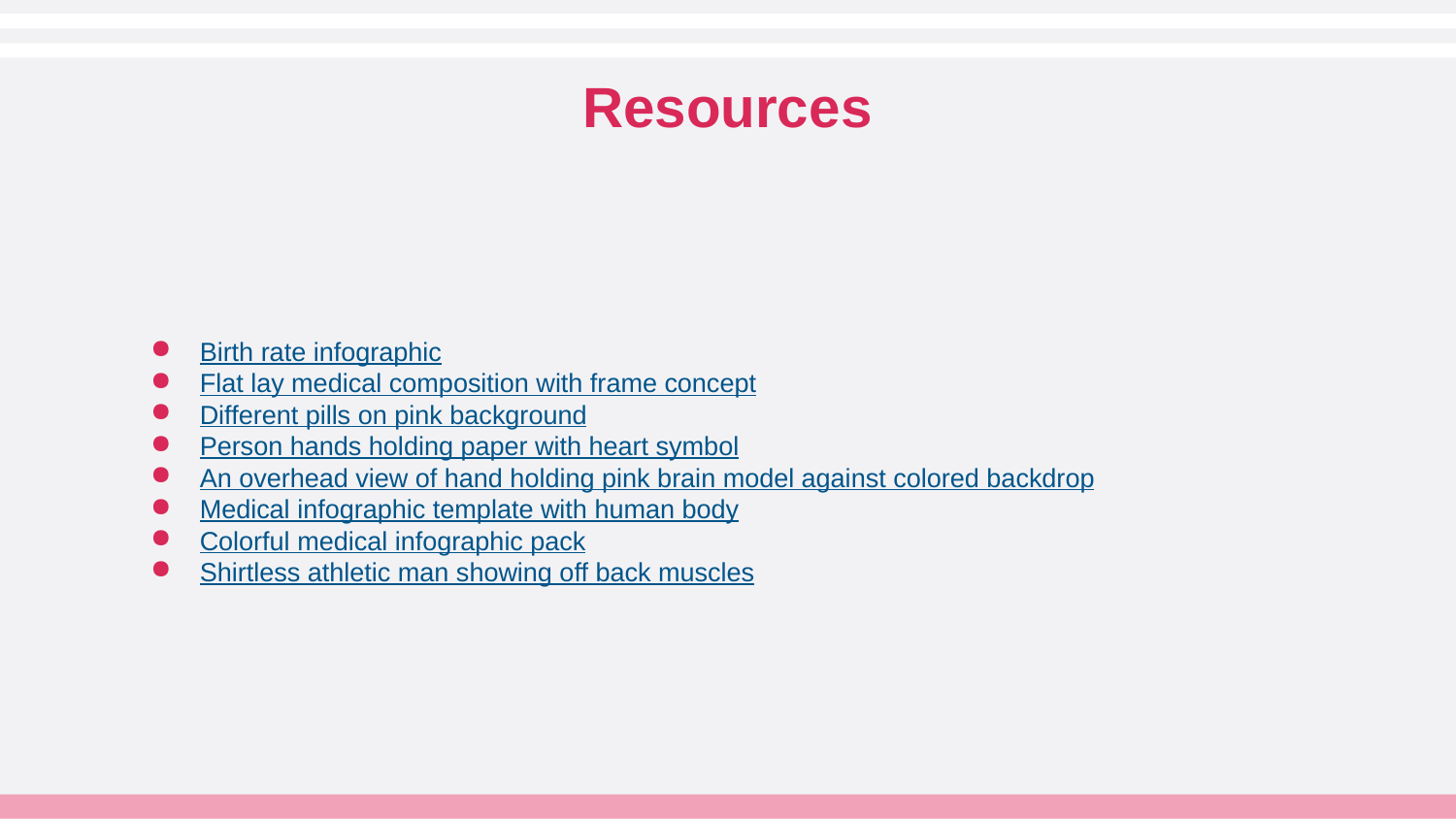

# Resources
Birth rate infographic
Flat lay medical composition with frame concept
Different pills on pink background
Person hands holding paper with heart symbol
An overhead view of hand holding pink brain model against colored backdrop
Medical infographic template with human body
Colorful medical infographic pack
Shirtless athletic man showing off back muscles